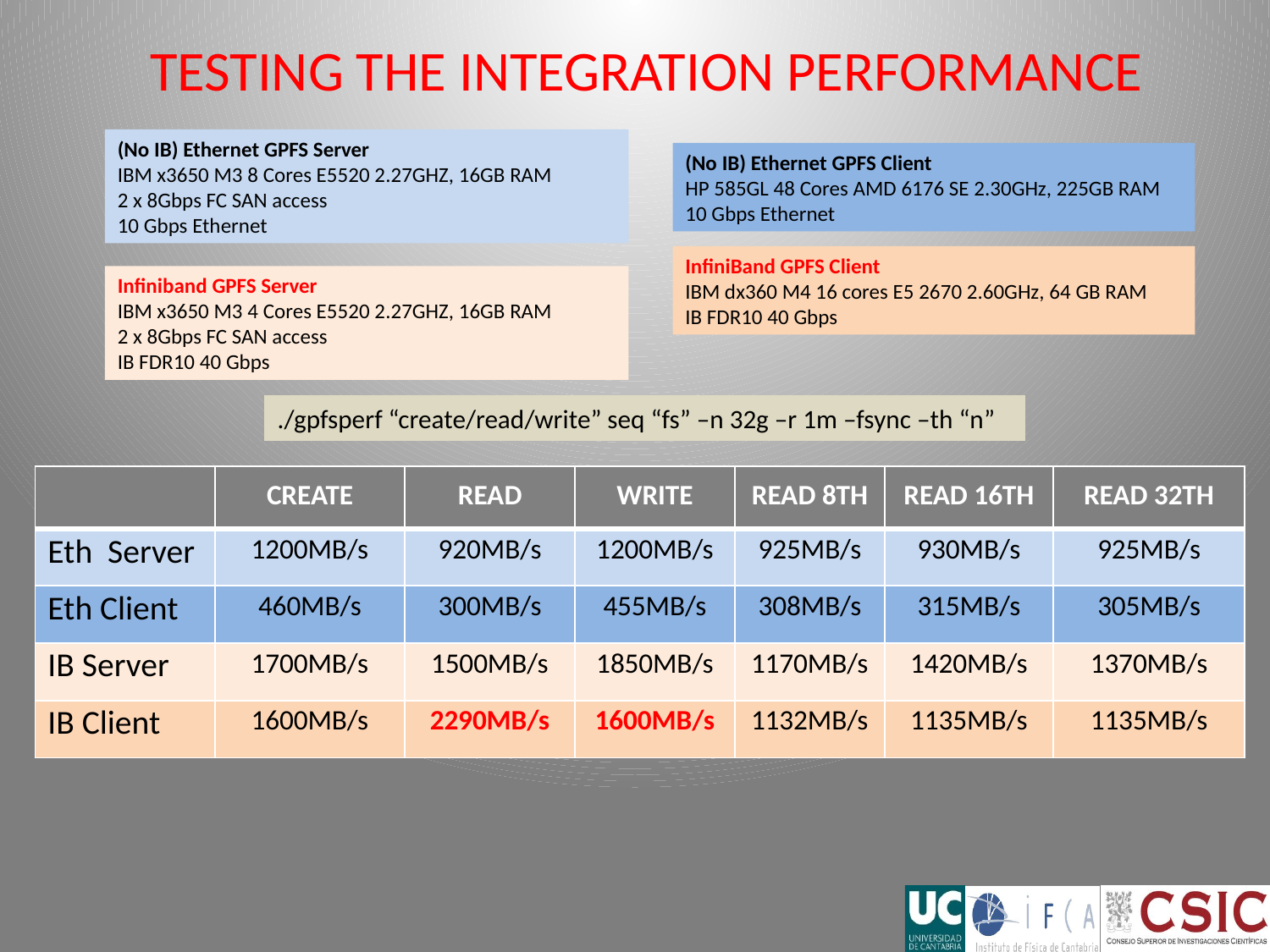

# TESTING THE INTEGRATION PERFORMANCE
(No IB) Ethernet GPFS Server
IBM x3650 M3 8 Cores E5520 2.27GHZ, 16GB RAM
2 x 8Gbps FC SAN access
10 Gbps Ethernet
(No IB) Ethernet GPFS Client
HP 585GL 48 Cores AMD 6176 SE 2.30GHz, 225GB RAM
10 Gbps Ethernet
InfiniBand GPFS Client
IBM dx360 M4 16 cores E5 2670 2.60GHz, 64 GB RAM
IB FDR10 40 Gbps
Infiniband GPFS Server
IBM x3650 M3 4 Cores E5520 2.27GHZ, 16GB RAM
2 x 8Gbps FC SAN access
IB FDR10 40 Gbps
./gpfsperf “create/read/write” seq “fs” –n 32g –r 1m –fsync –th “n”
|  | CREATE | READ | WRITE | READ 8TH | READ 16TH | READ 32TH |
| --- | --- | --- | --- | --- | --- | --- |
| Eth Server | 1200MB/s | 920MB/s | 1200MB/s | 925MB/s | 930MB/s | 925MB/s |
| Eth Client | 460MB/s | 300MB/s | 455MB/s | 308MB/s | 315MB/s | 305MB/s |
| IB Server | 1700MB/s | 1500MB/s | 1850MB/s | 1170MB/s | 1420MB/s | 1370MB/s |
| IB Client | 1600MB/s | 2290MB/s | 1600MB/s | 1132MB/s | 1135MB/s | 1135MB/s |